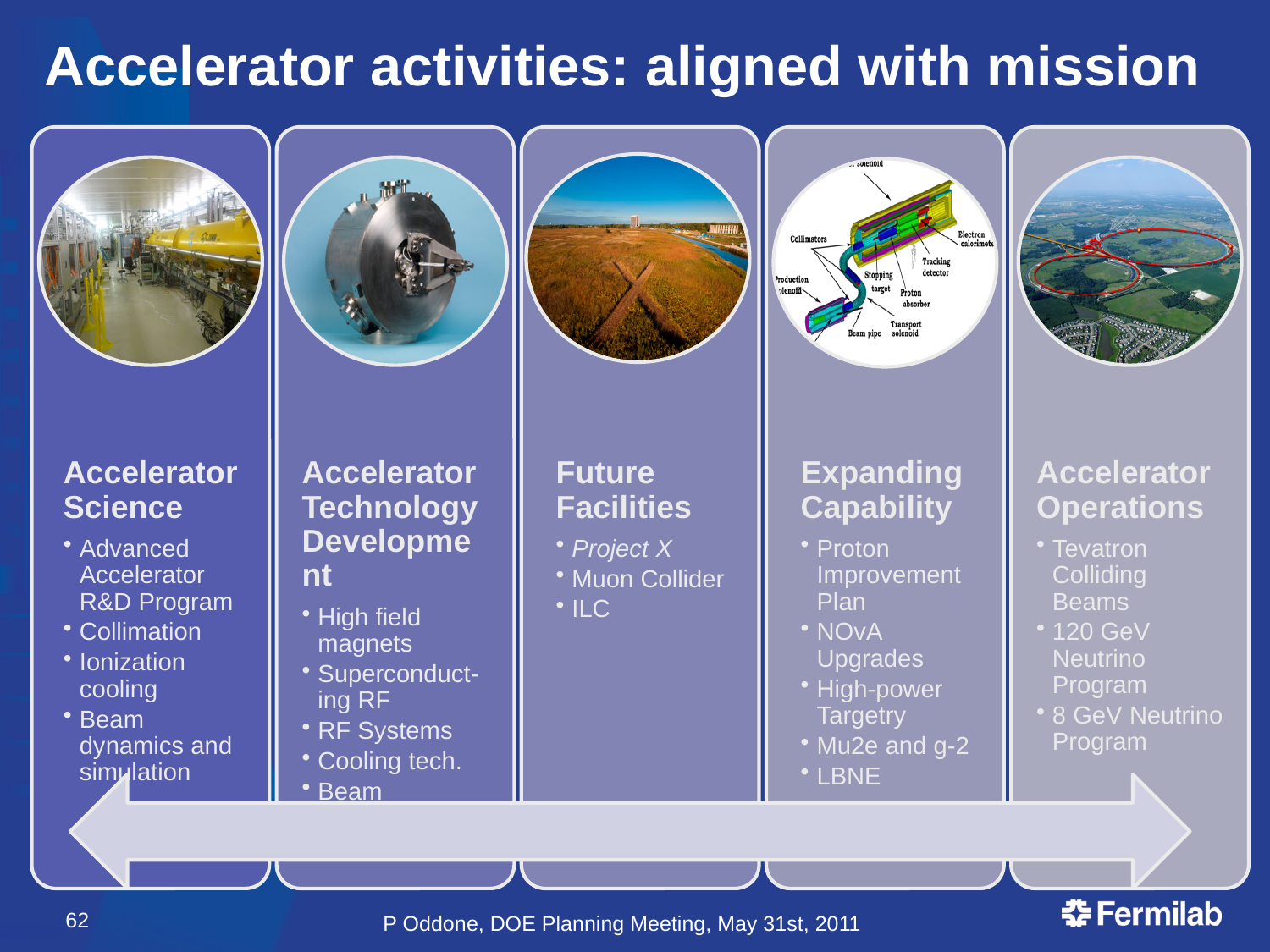

# Accelerator activities: aligned with mission
Accelerator Science
Advanced Accelerator R&D Program
Collimation
Ionization cooling
Beam dynamics and simulation
Accelerator Technology Development
High field magnets
Superconduct-ing RF
RF Systems
Cooling tech.
Beam Instrumentation

Future Facilities
Project X
Muon Collider
ILC
Expanding Capability
Proton Improvement Plan
NOvA Upgrades
High-power Targetry
Mu2e and g-2
LBNE
Accelerator Operations
Tevatron Colliding Beams
120 GeV Neutrino Program
8 GeV Neutrino Program
62
P Oddone, DOE Planning Meeting, May 31st, 2011